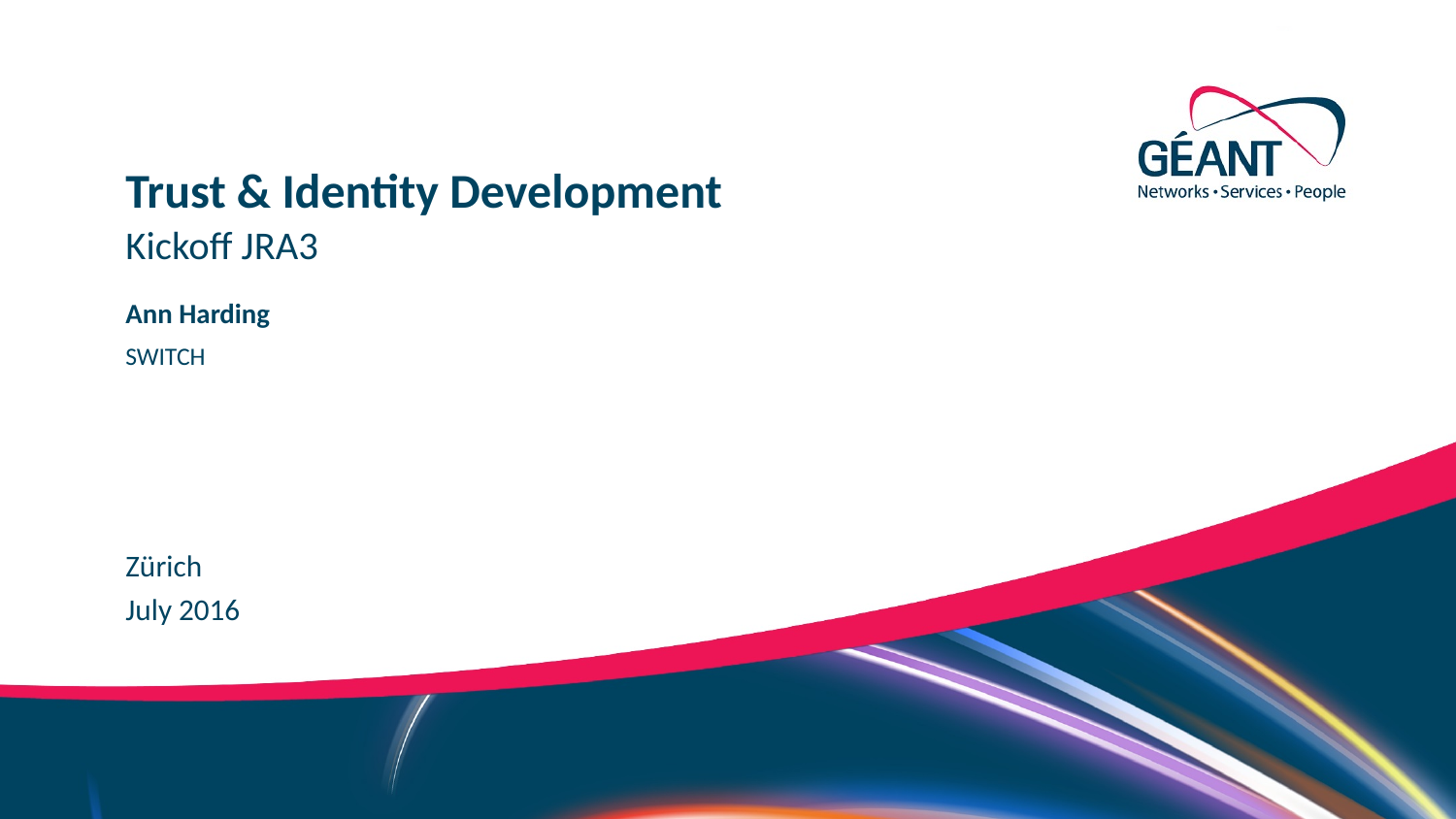

Trust & Identity Development
Kickoff JRA3
Ann Harding
SWITCH

Zürich
July 2016